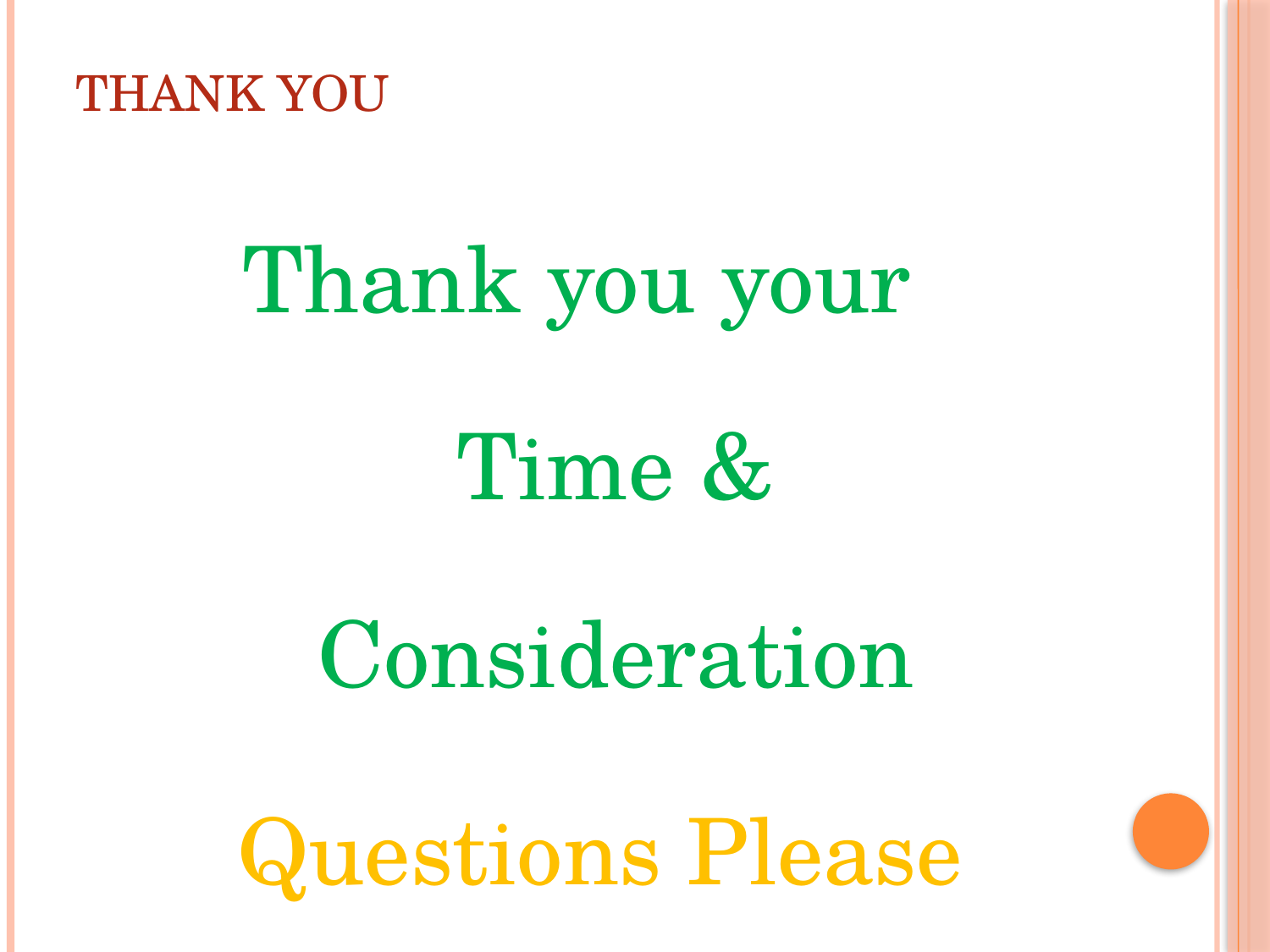

Thank you
Thank you your Time &  Consideration
   Questions Please